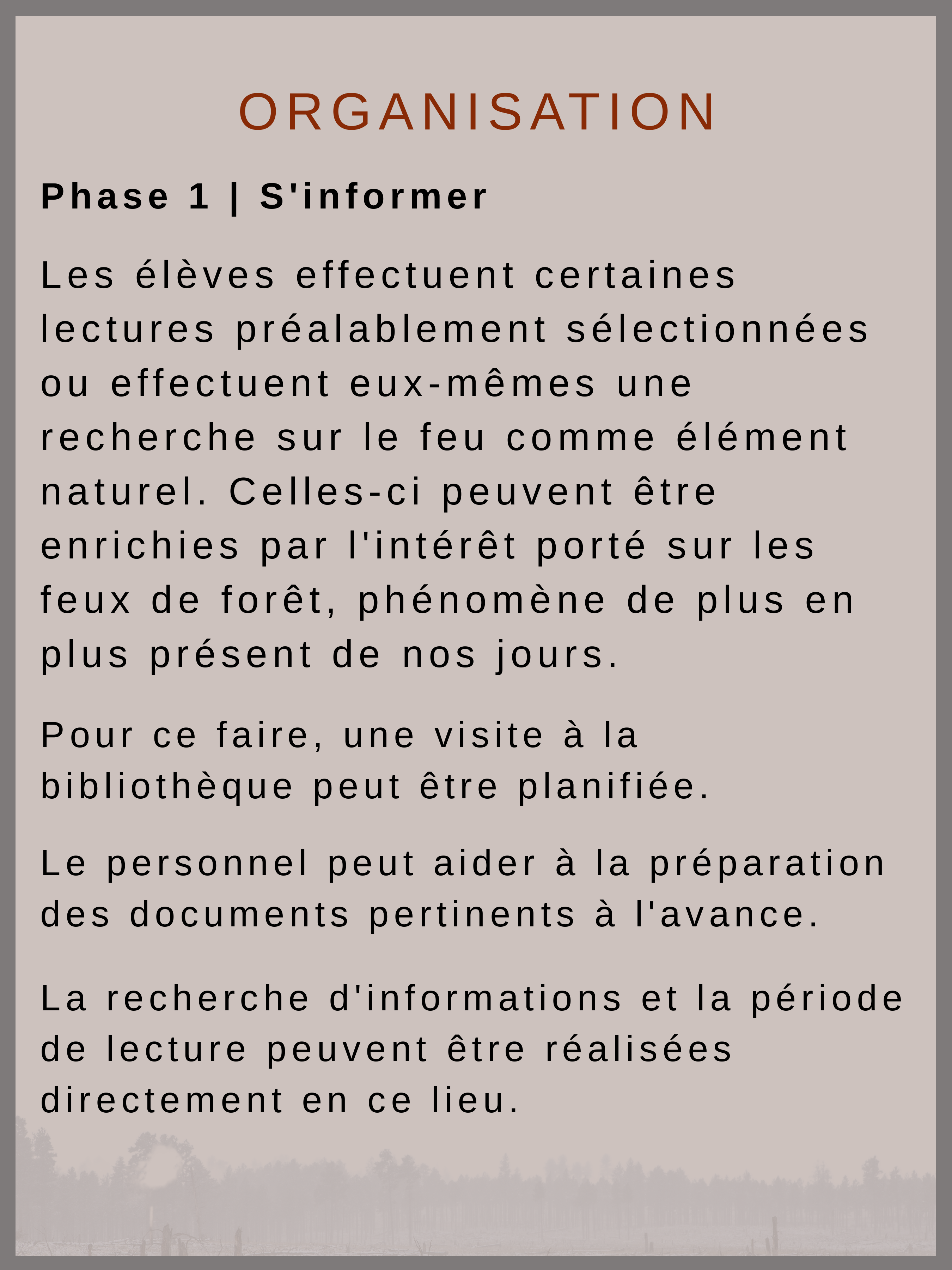

ORGANISATION
Phase 1 | S'informer

Les élèves effectuent certaines lectures préalablement sélectionnées ou effectuent eux-mêmes une recherche sur le feu comme élément naturel. Celles-ci peuvent être enrichies par l'intérêt porté sur les feux de forêt, phénomène de plus en plus présent de nos jours.

Pour ce faire, une visite à la bibliothèque peut être planifiée.

Le personnel peut aider à la préparation des documents pertinents à l'avance.

La recherche d'informations et la période de lecture peuvent être réalisées directement en ce lieu.